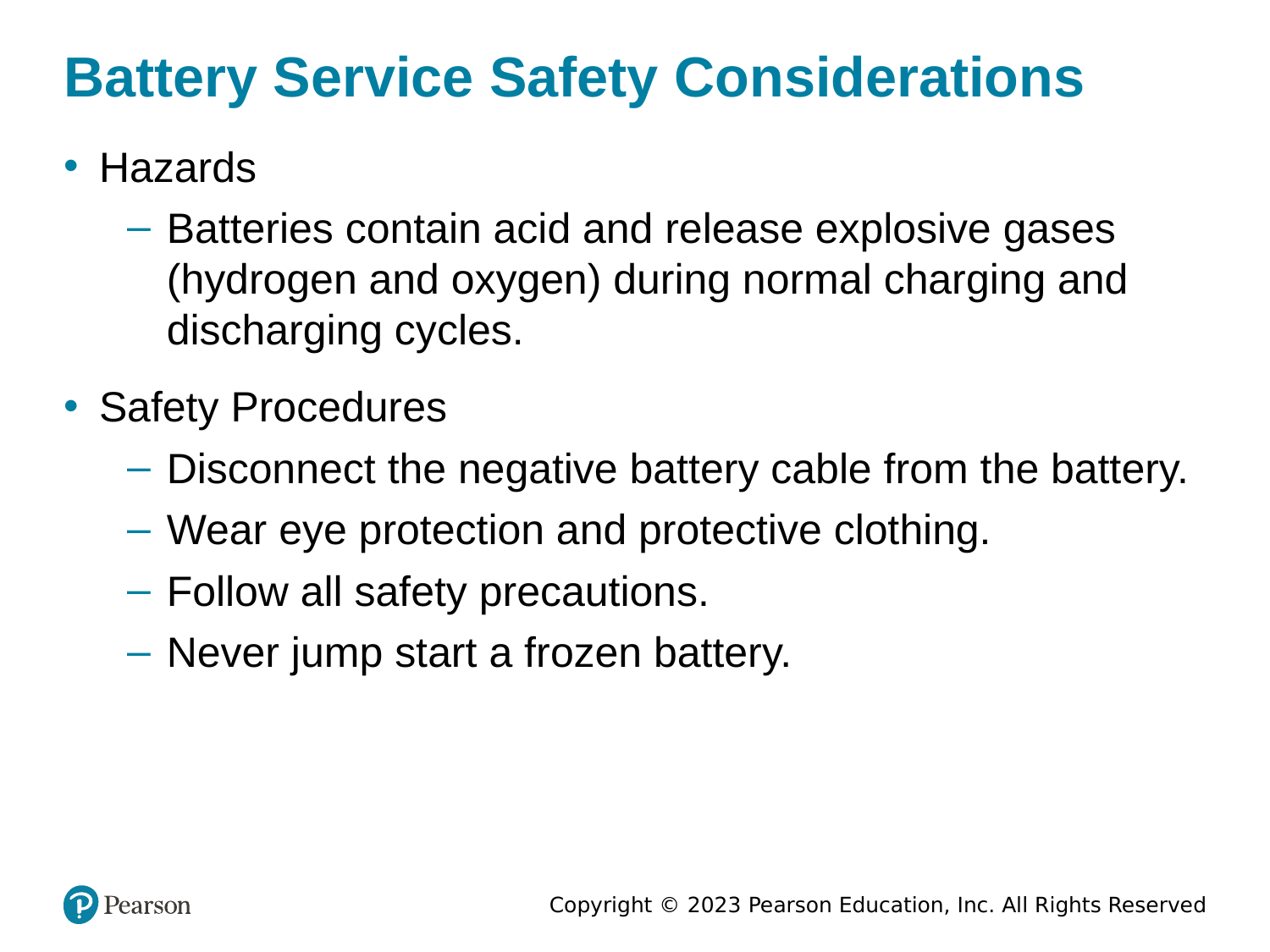

# Battery Service Safety Considerations
Hazards
Batteries contain acid and release explosive gases (hydrogen and oxygen) during normal charging and discharging cycles.
Safety Procedures
Disconnect the negative battery cable from the battery.
Wear eye protection and protective clothing.
Follow all safety precautions.
Never jump start a frozen battery.